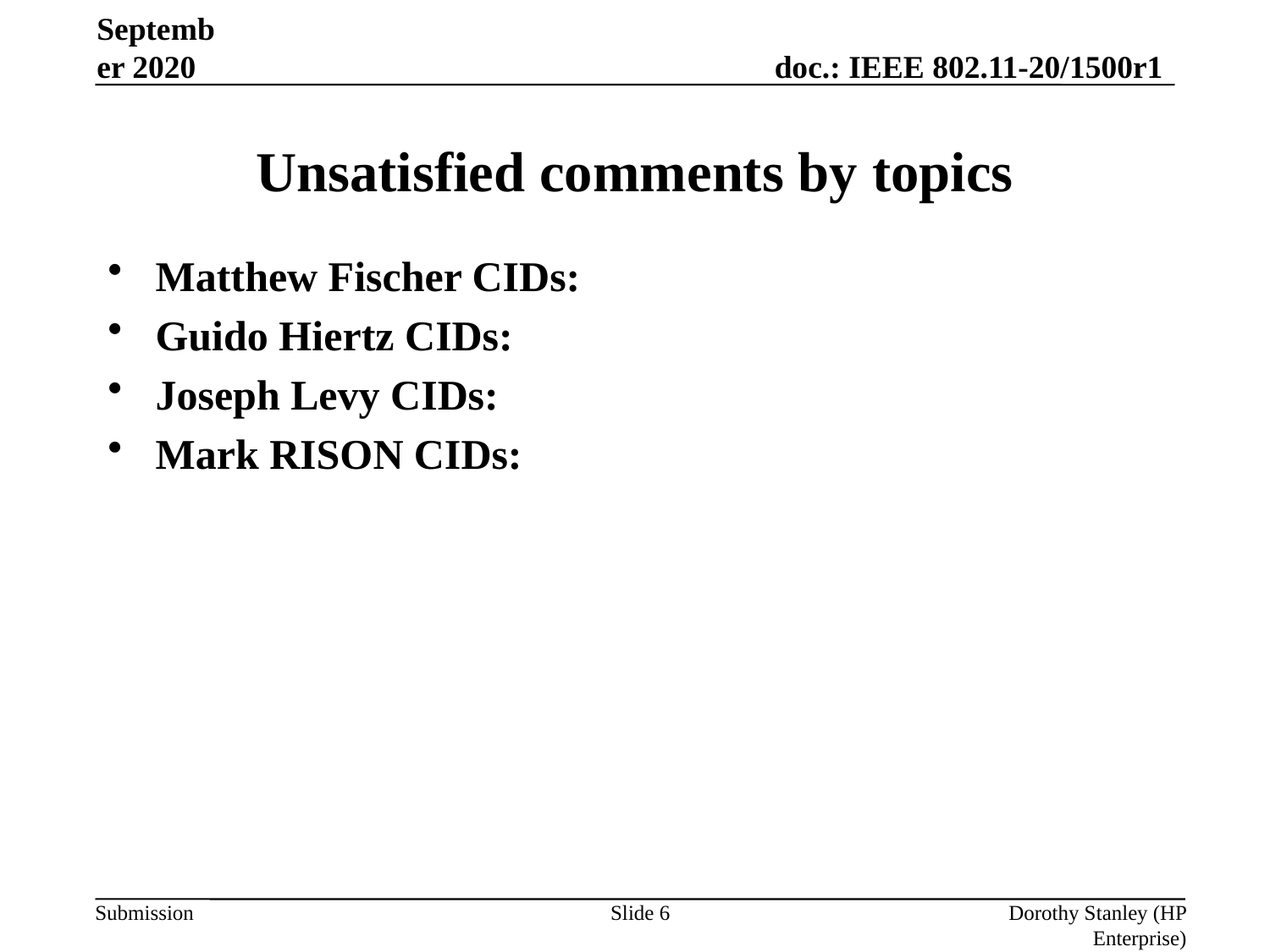

September 2020
# Unsatisfied comments by topics
Matthew Fischer CIDs:
Guido Hiertz CIDs:
Joseph Levy CIDs:
Mark RISON CIDs:
Slide 6
Dorothy Stanley (HP Enterprise)